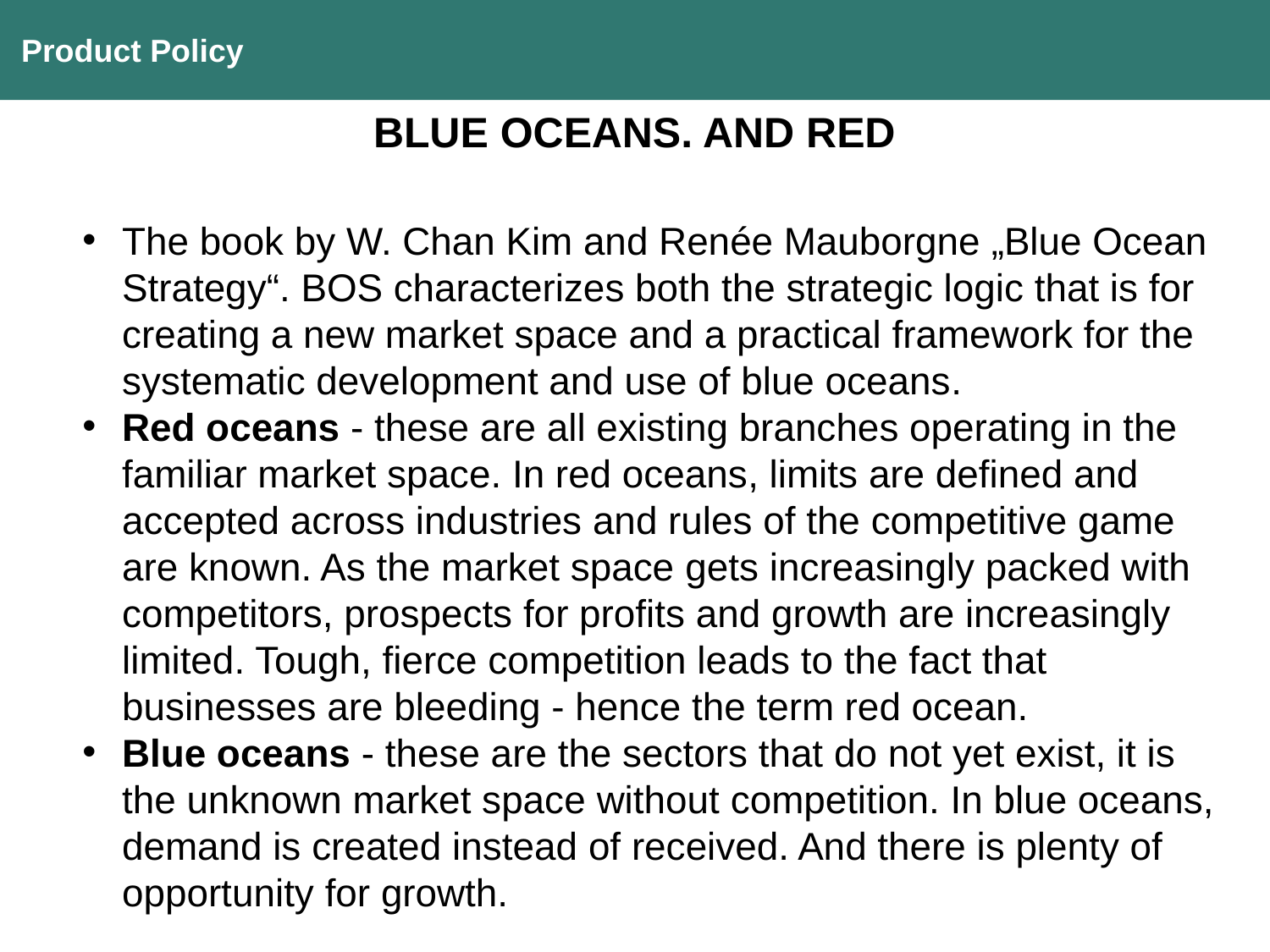

Product Policy
BLUE OCEANS. AND RED
The book by W. Chan Kim and Renée Mauborgne „Blue Ocean Strategy“. BOS characterizes both the strategic logic that is for creating a new market space and a practical framework for the systematic development and use of blue oceans.
Red oceans - these are all existing branches operating in the familiar market space. In red oceans, limits are defined and accepted across industries and rules of the competitive game are known. As the market space gets increasingly packed with competitors, prospects for profits and growth are increasingly limited. Tough, fierce competition leads to the fact that businesses are bleeding - hence the term red ocean.
Blue oceans - these are the sectors that do not yet exist, it is the unknown market space without competition. In blue oceans, demand is created instead of received. And there is plenty of opportunity for growth.